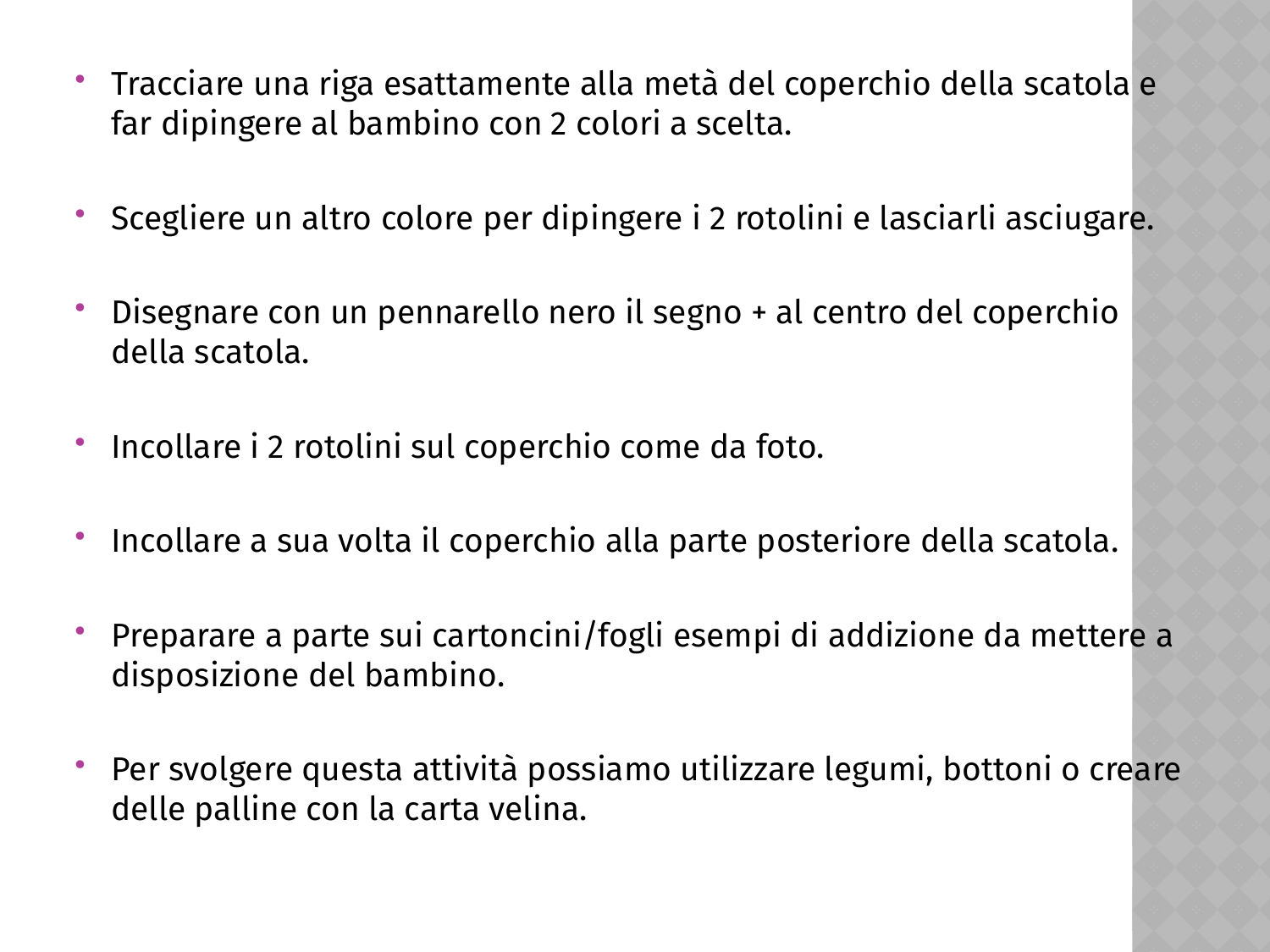

Tracciare una riga esattamente alla metà del coperchio della scatola e far dipingere al bambino con 2 colori a scelta.

Scegliere un altro colore per dipingere i 2 rotolini e lasciarli asciugare.

Disegnare con un pennarello nero il segno + al centro del coperchio della scatola.

Incollare i 2 rotolini sul coperchio come da foto.

Incollare a sua volta il coperchio alla parte posteriore della scatola.

Preparare a parte sui cartoncini/fogli esempi di addizione da mettere a disposizione del bambino.

Per svolgere questa attività possiamo utilizzare legumi, bottoni o creare delle palline con la carta velina.